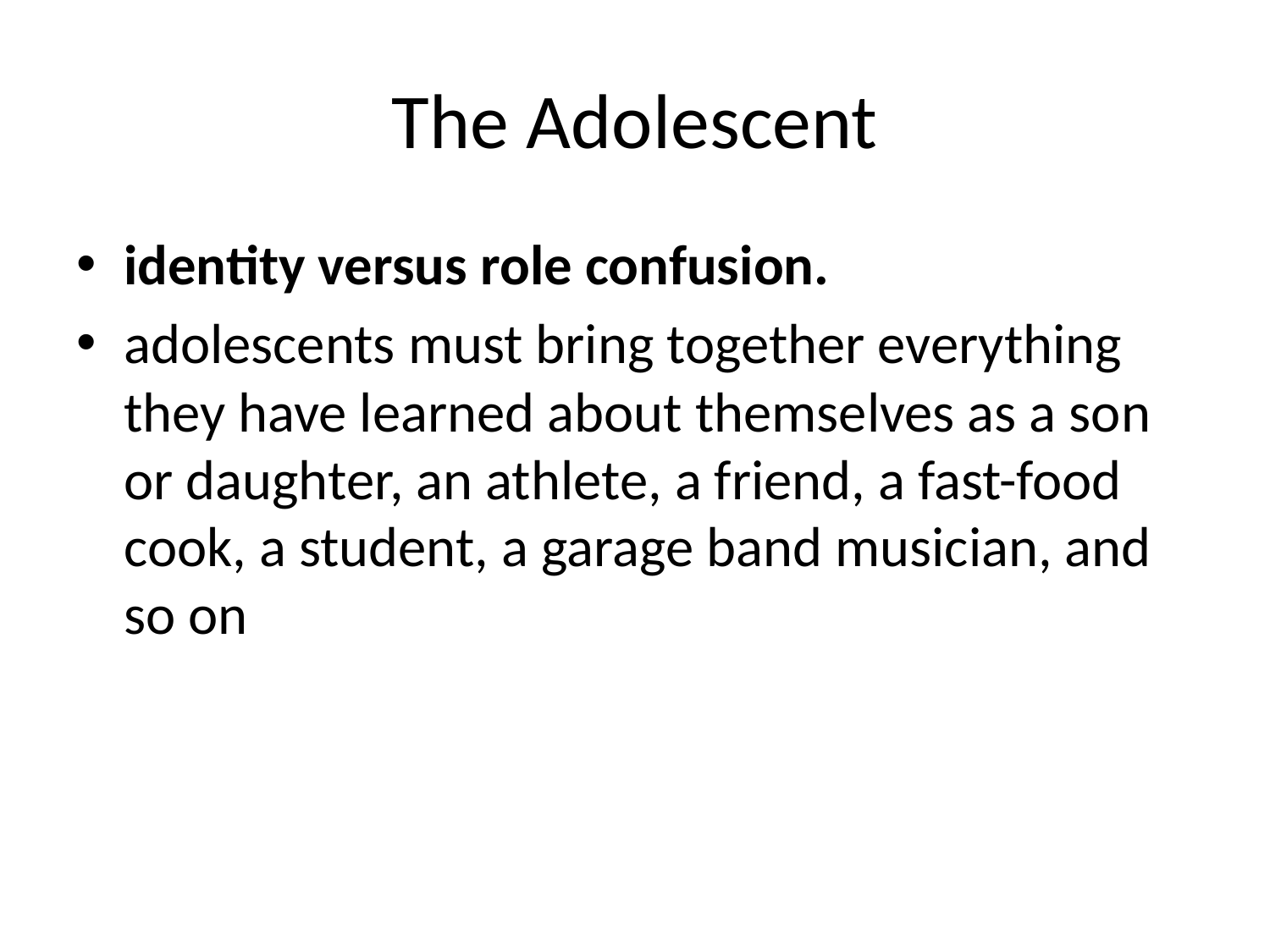

# The Adolescent
identity versus role confusion.
adolescents must bring together everything they have learned about themselves as a son or daughter, an athlete, a friend, a fast-food cook, a student, a garage band musician, and so on